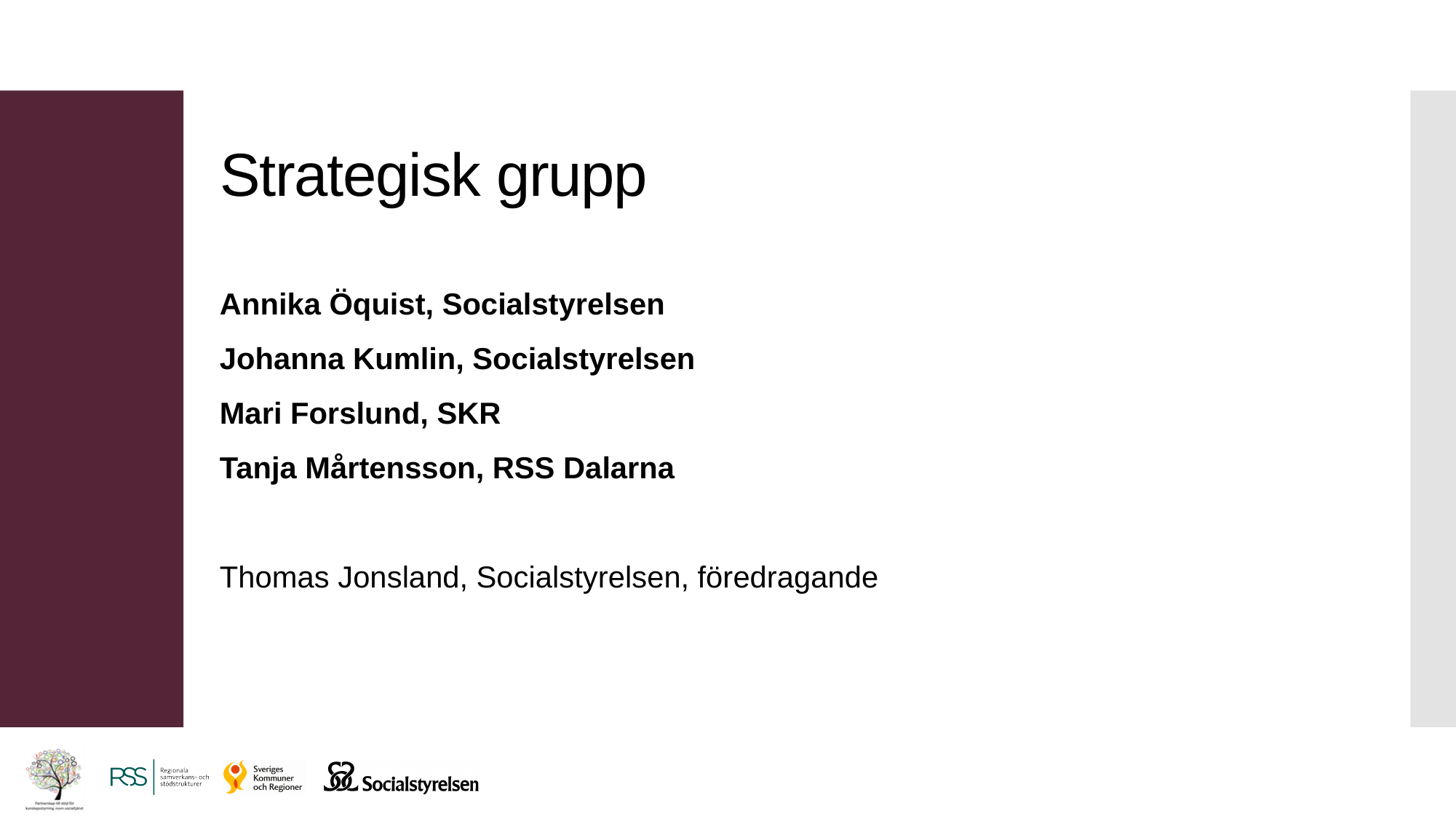

# Strategisk grupp
Annika Öquist, Socialstyrelsen
Johanna Kumlin, Socialstyrelsen
Mari Forslund, SKR
Tanja Mårtensson, RSS Dalarna

Thomas Jonsland, Socialstyrelsen, föredragande